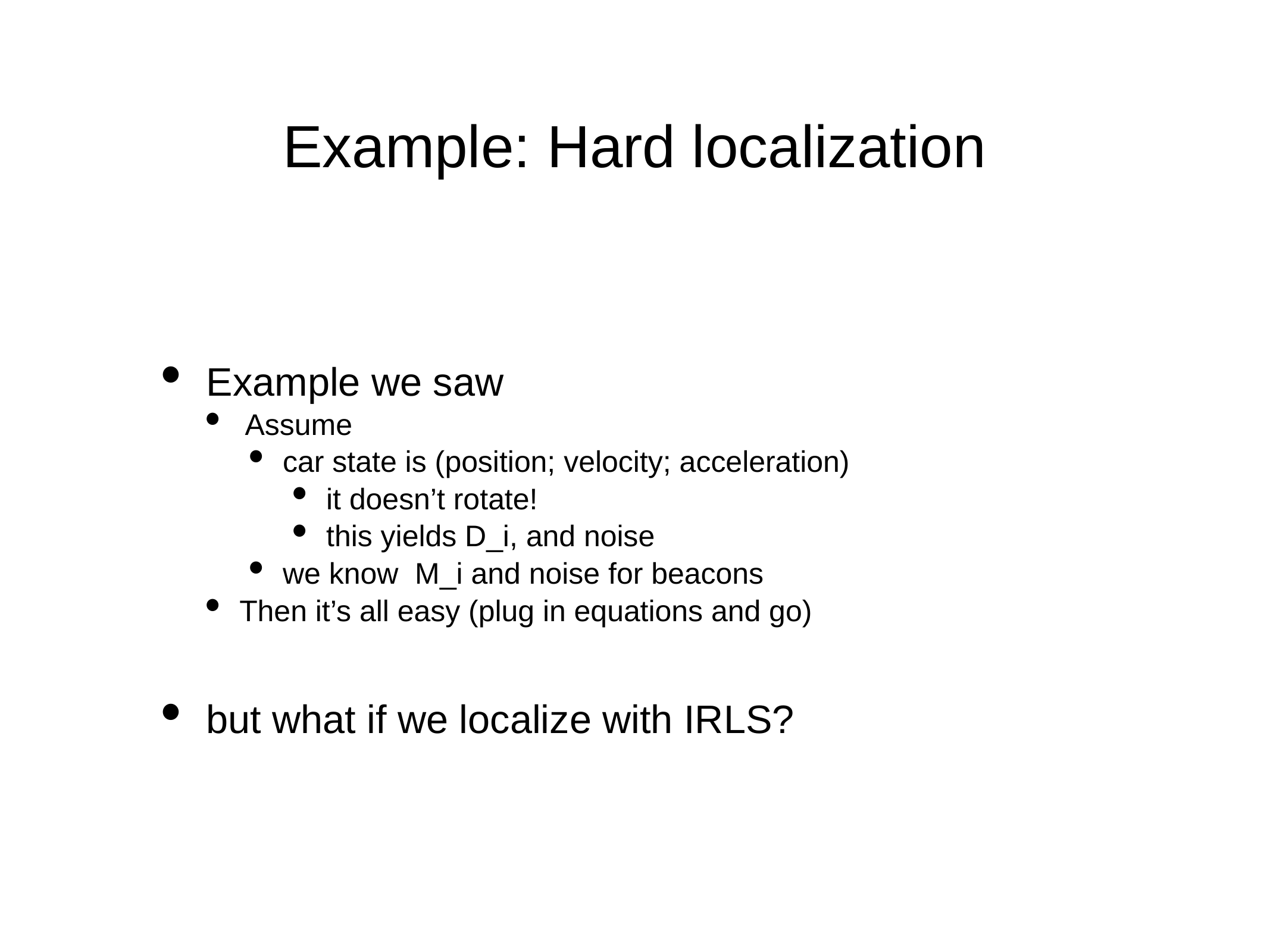

# Example: Hard localization
Example we saw
Assume
car state is (position; velocity; acceleration)
it doesn’t rotate!
this yields D_i, and noise
we know  M_i and noise for beacons
Then it’s all easy (plug in equations and go)

but what if we localize with IRLS?